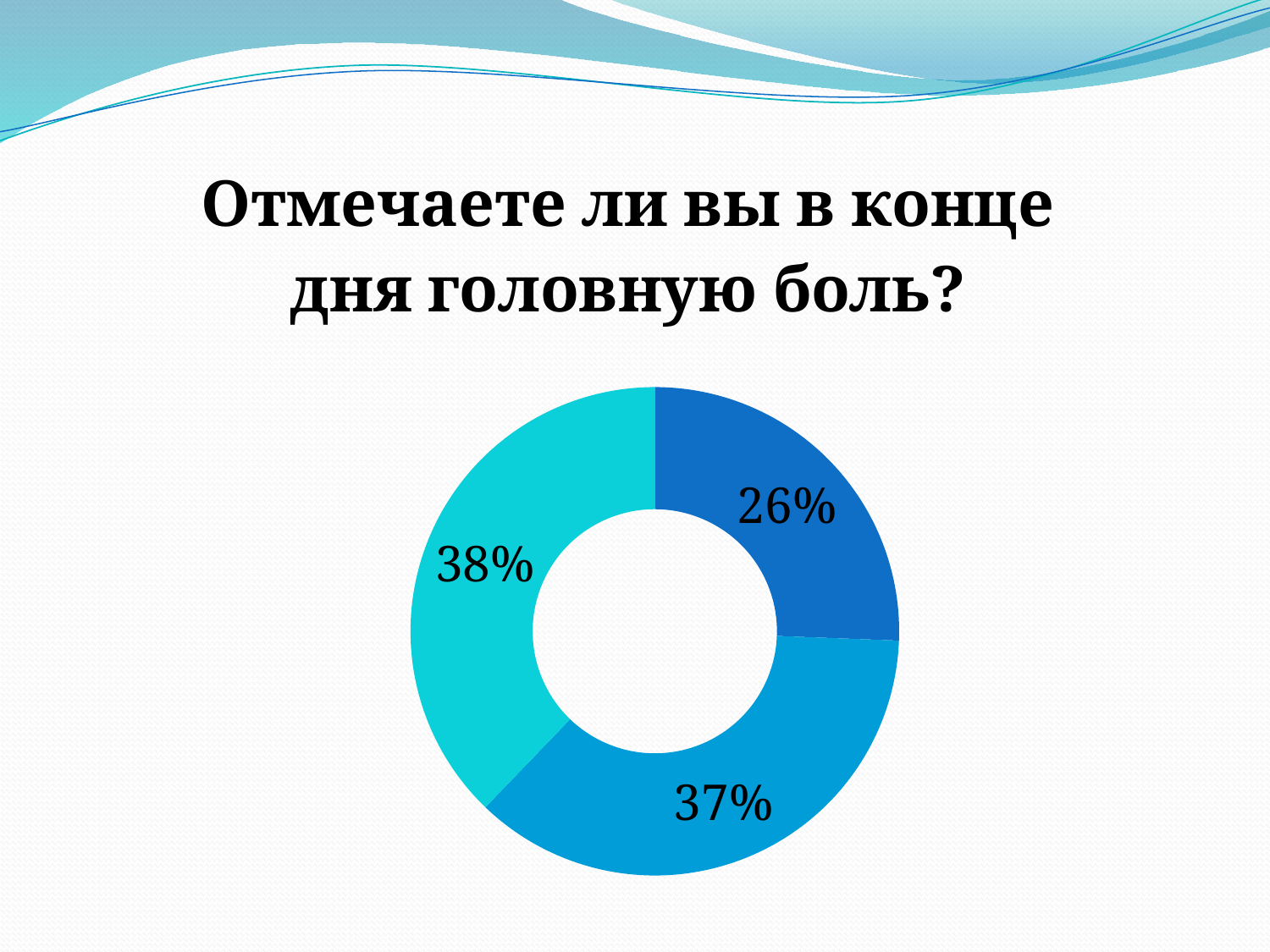

### Chart: Отмечаете ли вы в конце дня головную боль?

| Category | Отмечаете ли вы, в конце дня головную боль. |
|---|---|
| нет 21 чет | 21.0 |
| иногда 30 чел | 30.0 |
| да 31 чел | 31.0 |